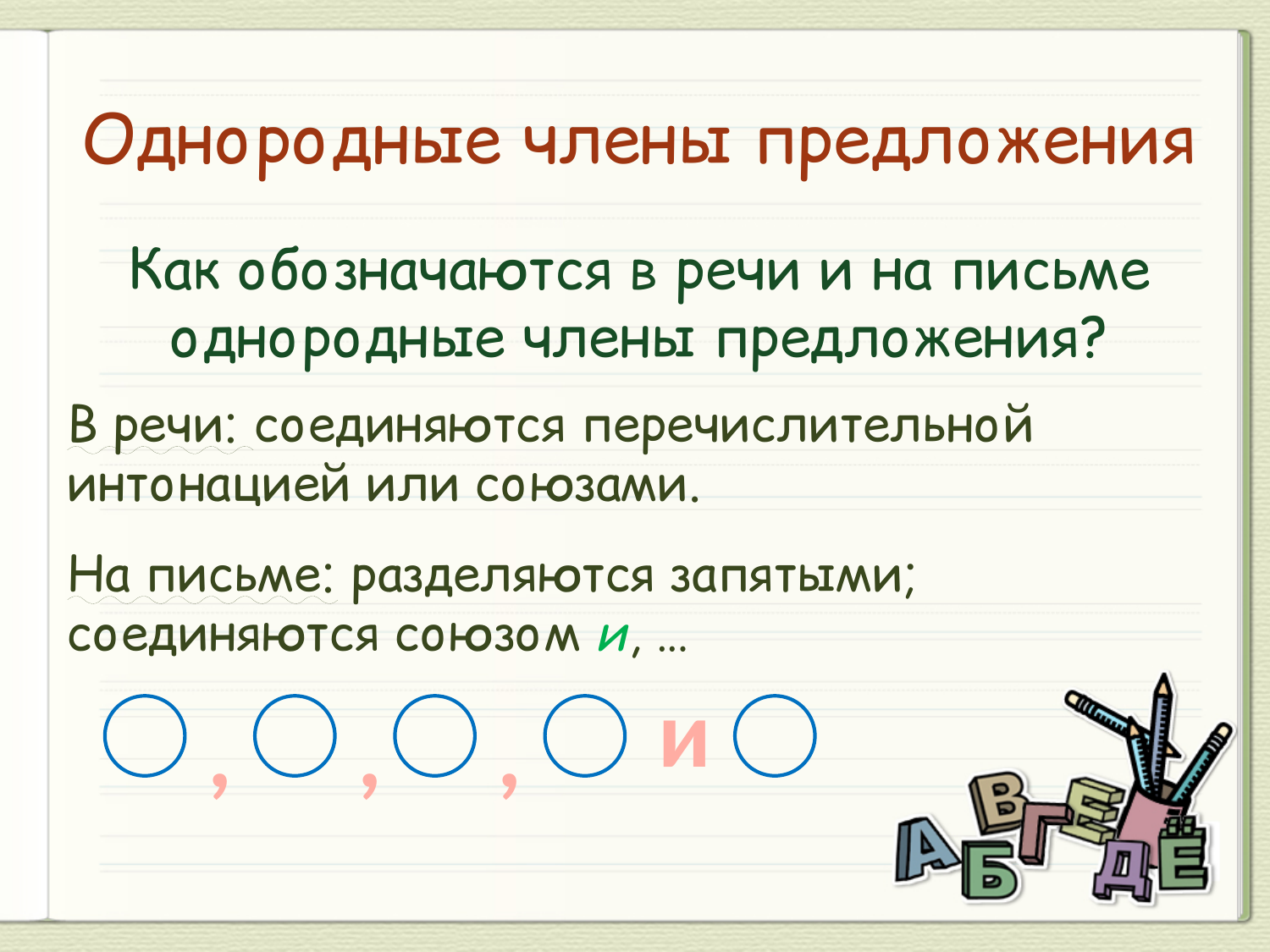

# Однородные члены предложения
Как обозначаются в речи и на письме однородные члены предложения?
В речи: соединяются перечислительной интонацией или союзами.
На письме: разделяются запятыми; соединяются союзом и, …
и
,
,
,